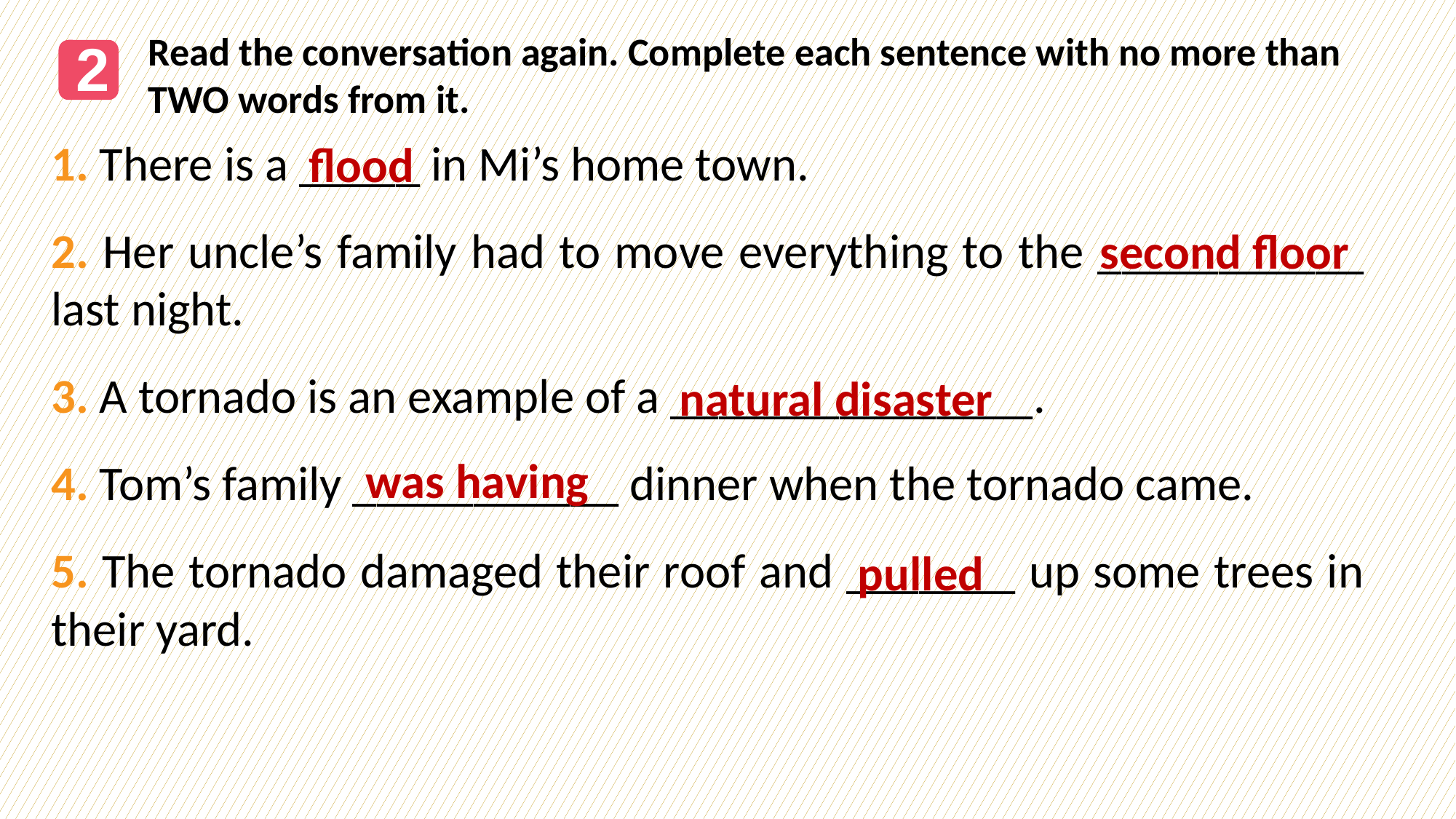

Read the conversation again. Complete each sentence with no more than TWO words from it.
2

1. There is a _____ in Mi’s home town.

2. Her uncle’s family had to move everything to the ___________ last night.

3. A tornado is an example of a _______________.

4. Tom’s family ___________ dinner when the tornado came.

5. The tornado damaged their roof and _______ up some trees in their yard.
flood
second floor
natural disaster
was having
pulled